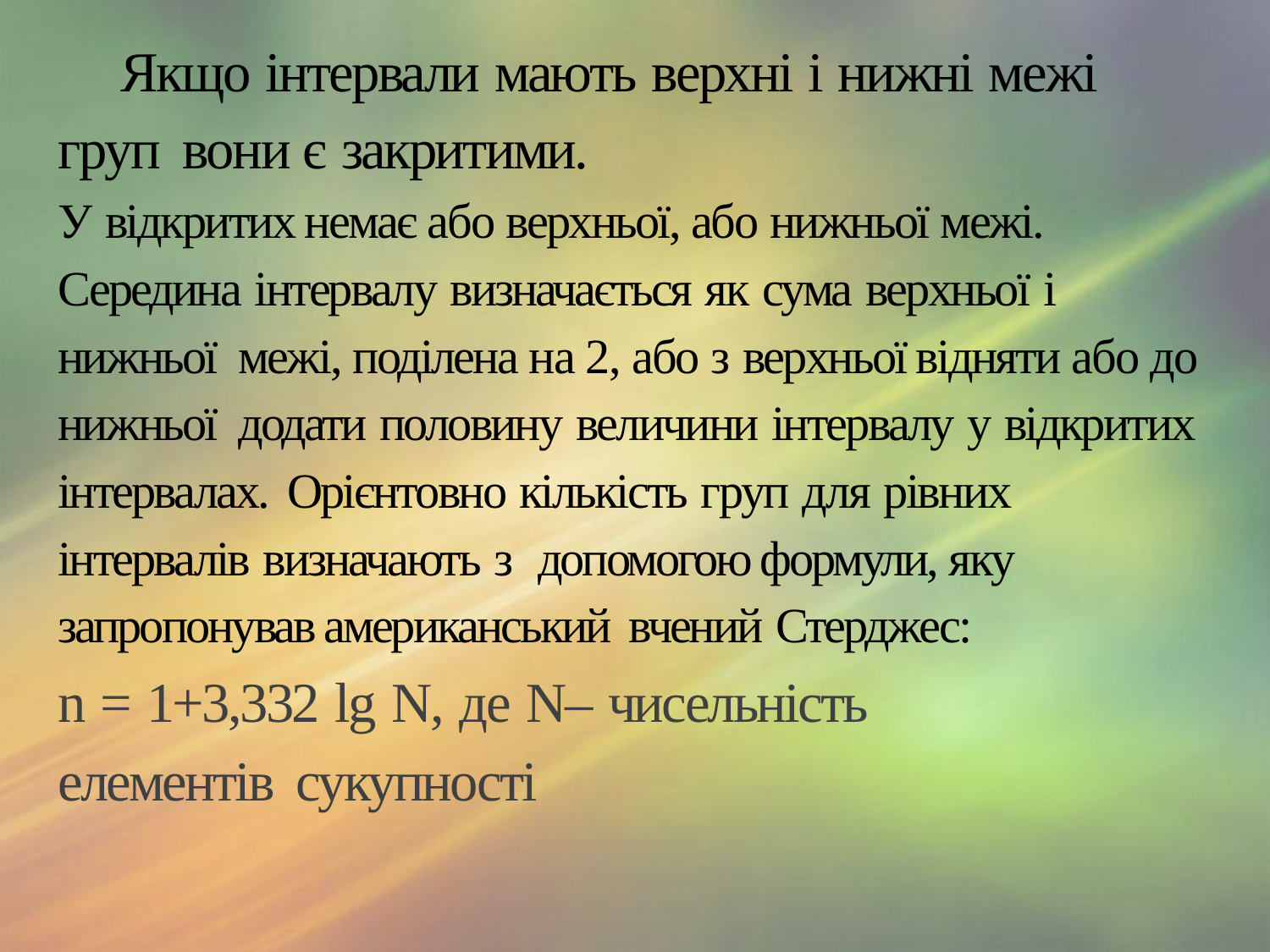

# Якщо інтервали мають верхні і нижні межі груп  вони є закритими.
У відкритих немає або верхньої, або нижньої межі.  Середина інтервалу визначається як сума верхньої і нижньої  межі, поділена на 2, або з верхньої відняти або до нижньої  додати половину величини інтервалу у відкритих інтервалах.  Орієнтовно кількість груп для рівних інтервалів визначають з  допомогою формули, яку запропонував американський  вчений Стерджес:
n = 1+3,332 lg N, де N– чисельність елементів  сукупності